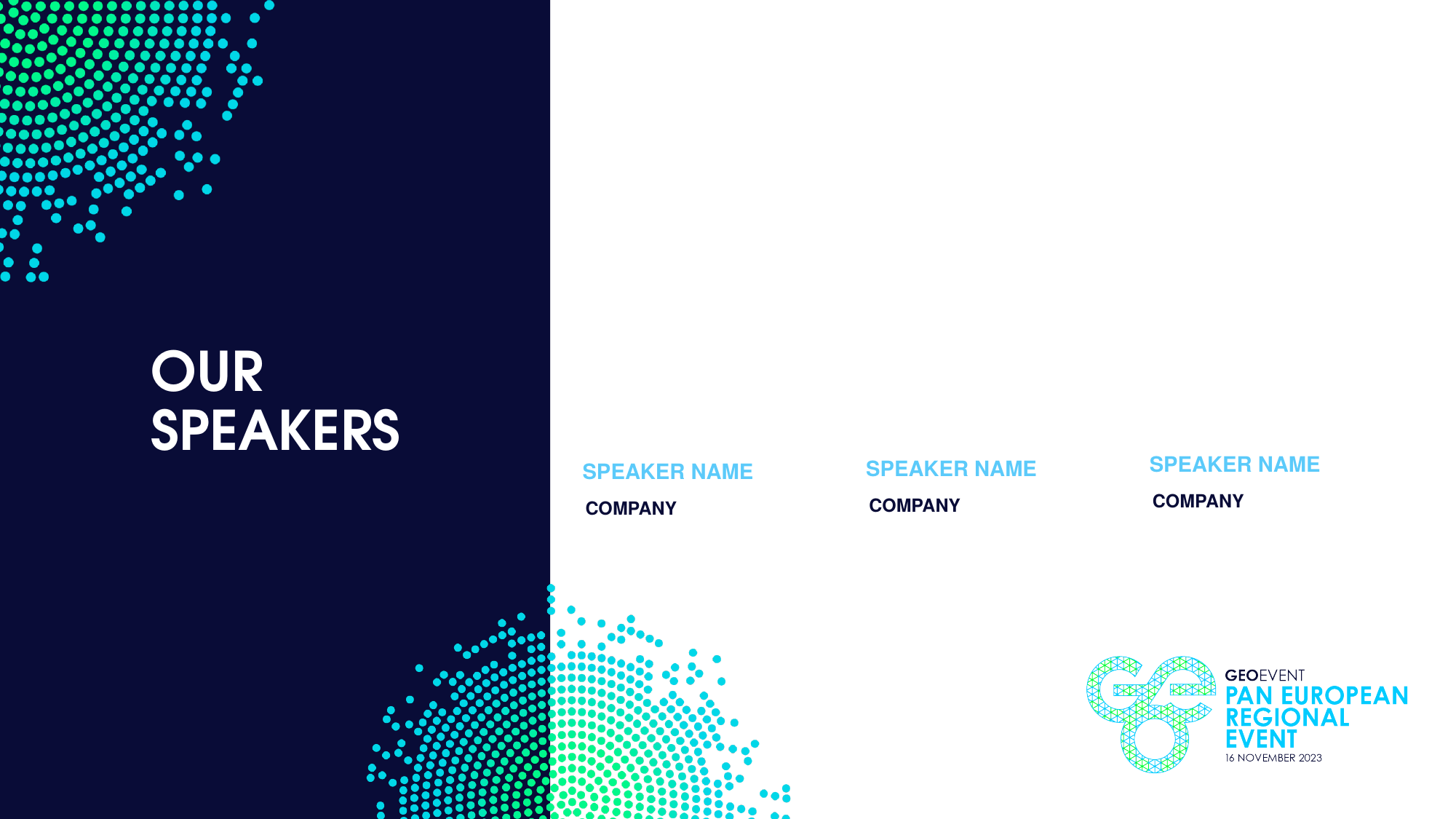

OUR
SPEAKERS
SPEAKER NAME
SPEAKER NAME
SPEAKER NAME
COMPANY
COMPANY
COMPANY